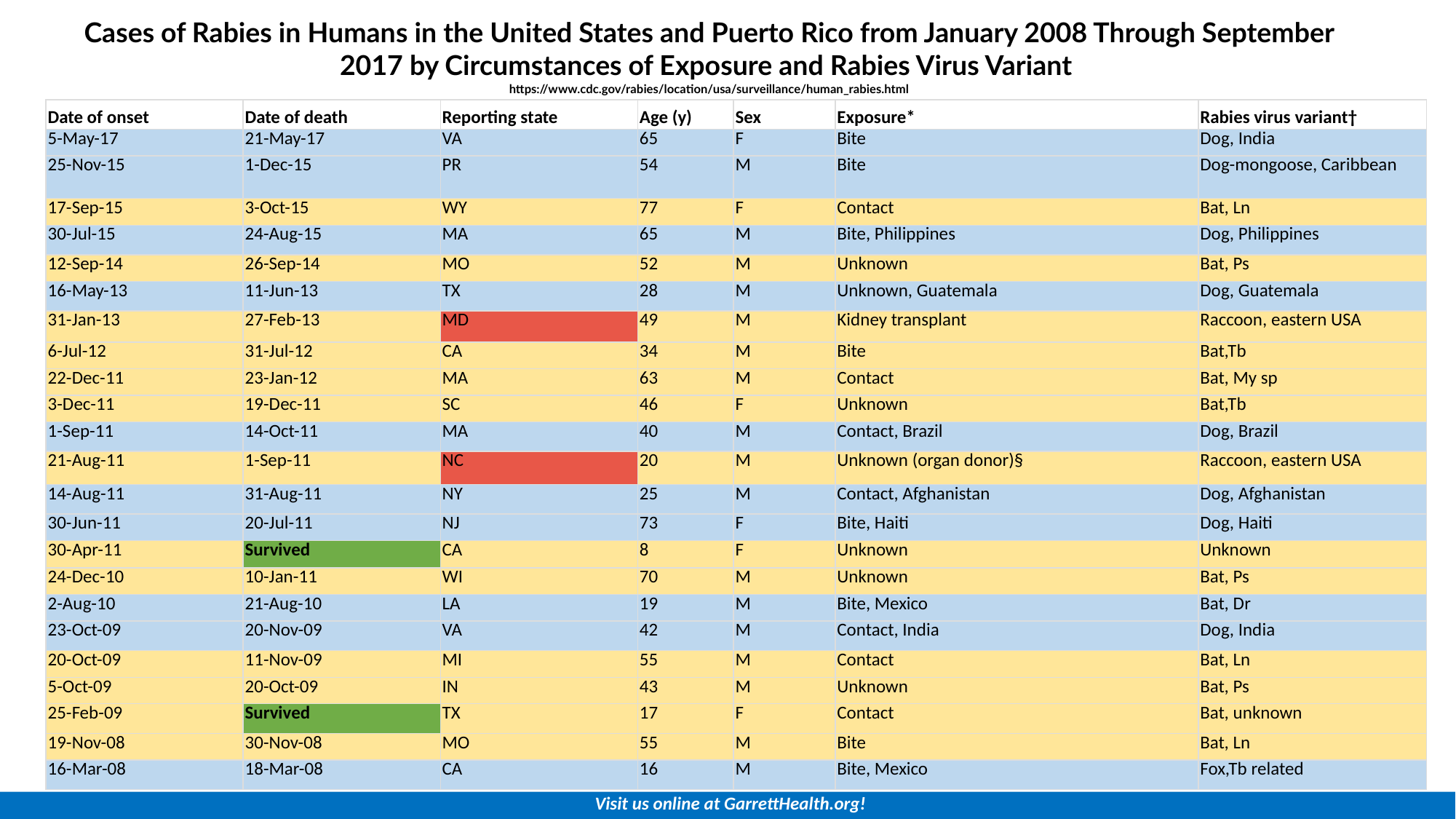

Cases of Rabies in Humans in the United States and Puerto Rico from January 2008 Through September 2017 by Circumstances of Exposure and Rabies Virus Variant
https://www.cdc.gov/rabies/location/usa/surveillance/human_rabies.html
| Date of onset | Date of death | Reporting state | Age (y) | Sex | Exposure\* | Rabies virus variant† |
| --- | --- | --- | --- | --- | --- | --- |
| 5-May-17 | 21-May-17 | VA | 65 | F | Bite | Dog, India |
| 25-Nov-15 | 1-Dec-15 | PR | 54 | M | Bite | Dog-mongoose, Caribbean |
| 17-Sep-15 | 3-Oct-15 | WY | 77 | F | Contact | Bat, Ln |
| 30-Jul-15 | 24-Aug-15 | MA | 65 | M | Bite, Philippines | Dog, Philippines |
| 12-Sep-14 | 26-Sep-14 | MO | 52 | M | Unknown | Bat, Ps |
| 16-May-13 | 11-Jun-13 | TX | 28 | M | Unknown, Guatemala | Dog, Guatemala |
| 31-Jan-13 | 27-Feb-13 | MD | 49 | M | Kidney transplant | Raccoon, eastern USA |
| 6-Jul-12 | 31-Jul-12 | CA | 34 | M | Bite | Bat,Tb |
| 22-Dec-11 | 23-Jan-12 | MA | 63 | M | Contact | Bat, My sp |
| 3-Dec-11 | 19-Dec-11 | SC | 46 | F | Unknown | Bat,Tb |
| 1-Sep-11 | 14-Oct-11 | MA | 40 | M | Contact, Brazil | Dog, Brazil |
| 21-Aug-11 | 1-Sep-11 | NC | 20 | M | Unknown (organ donor)§ | Raccoon, eastern USA |
| 14-Aug-11 | 31-Aug-11 | NY | 25 | M | Contact, Afghanistan | Dog, Afghanistan |
| 30-Jun-11 | 20-Jul-11 | NJ | 73 | F | Bite, Haiti | Dog, Haiti |
| 30-Apr-11 | Survived | CA | 8 | F | Unknown | Unknown |
| 24-Dec-10 | 10-Jan-11 | WI | 70 | M | Unknown | Bat, Ps |
| 2-Aug-10 | 21-Aug-10 | LA | 19 | M | Bite, Mexico | Bat, Dr |
| 23-Oct-09 | 20-Nov-09 | VA | 42 | M | Contact, India | Dog, India |
| 20-Oct-09 | 11-Nov-09 | MI | 55 | M | Contact | Bat, Ln |
| 5-Oct-09 | 20-Oct-09 | IN | 43 | M | Unknown | Bat, Ps |
| 25-Feb-09 | Survived | TX | 17 | F | Contact | Bat, unknown |
| 19-Nov-08 | 30-Nov-08 | MO | 55 | M | Bite | Bat, Ln |
| 16-Mar-08 | 18-Mar-08 | CA | 16 | M | Bite, Mexico | Fox,Tb related |
Visit us online at GarrettHealth.org!